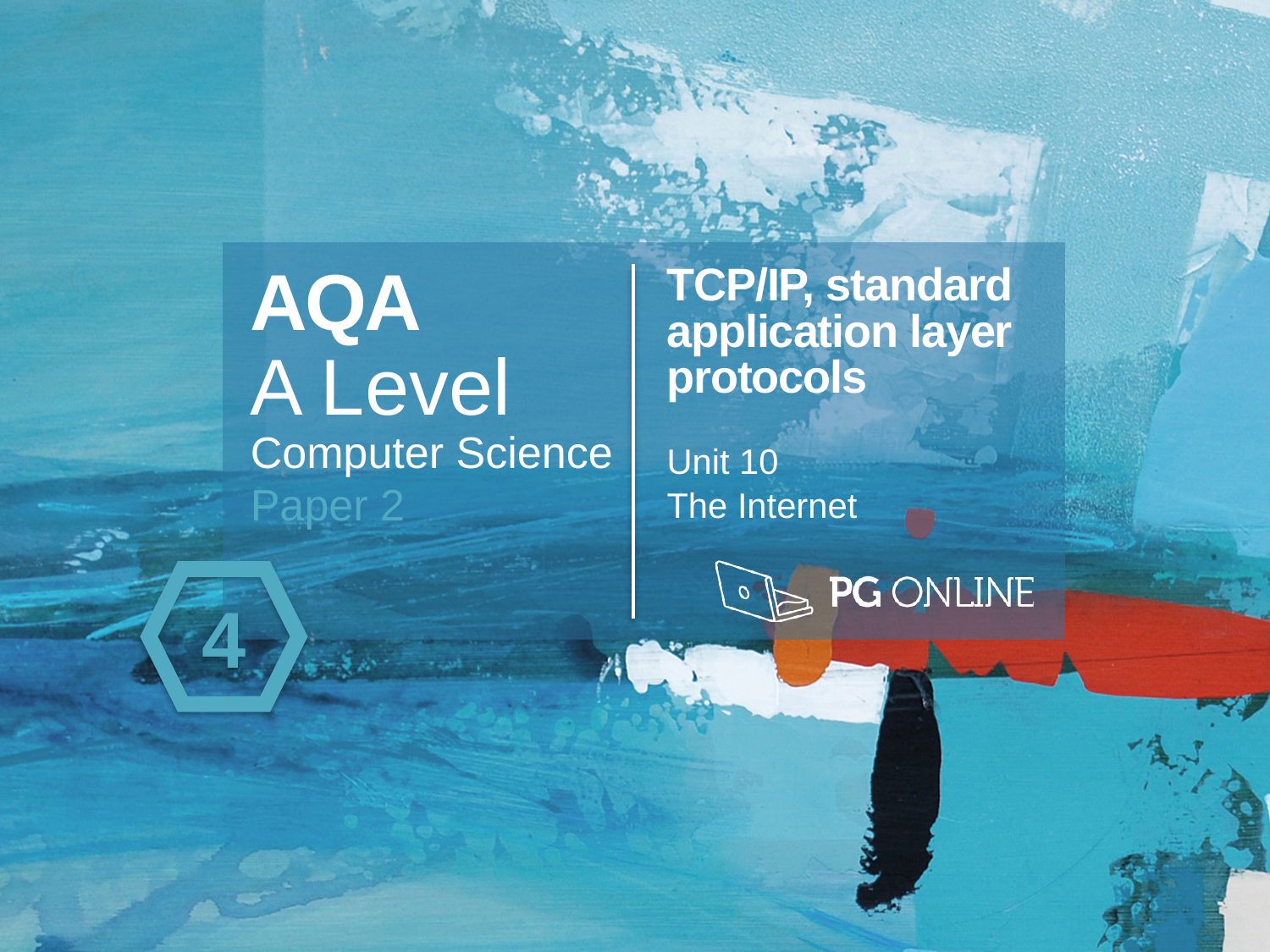

AQA
A Level
Computer Science
Paper 2

TCP/IP, standard application layer protocols
Unit 10
The Internet